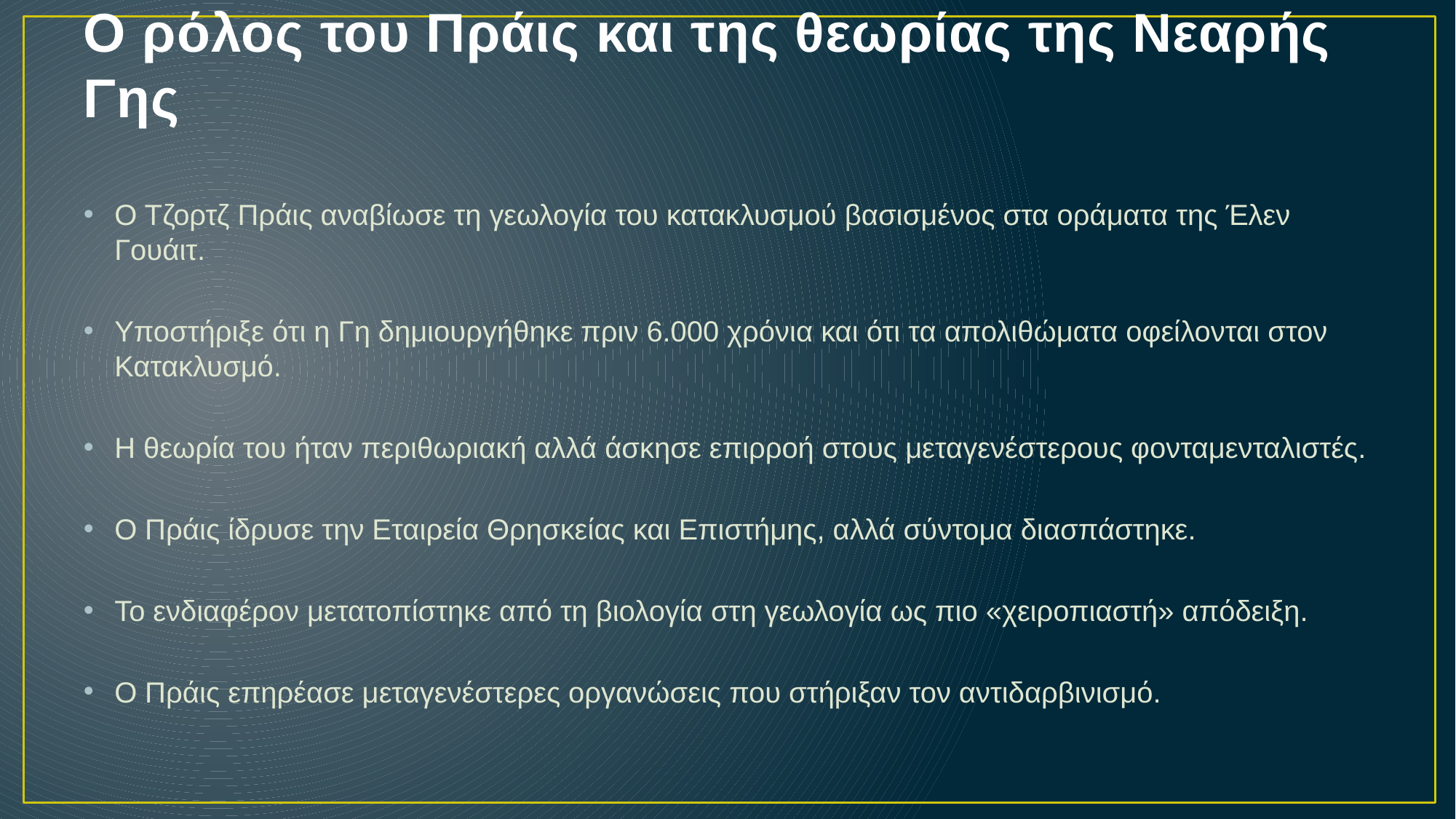

# Ο ρόλος του Πράις και της θεωρίας της Νεαρής Γης
Ο Τζορτζ Πράις αναβίωσε τη γεωλογία του κατακλυσμού βασισμένος στα οράματα της Έλεν Γουάιτ.

Υποστήριξε ότι η Γη δημιουργήθηκε πριν 6.000 χρόνια και ότι τα απολιθώματα οφείλονται στον Κατακλυσμό.

Η θεωρία του ήταν περιθωριακή αλλά άσκησε επιρροή στους μεταγενέστερους φονταμενταλιστές.

Ο Πράις ίδρυσε την Εταιρεία Θρησκείας και Επιστήμης, αλλά σύντομα διασπάστηκε.

Το ενδιαφέρον μετατοπίστηκε από τη βιολογία στη γεωλογία ως πιο «χειροπιαστή» απόδειξη.

Ο Πράις επηρέασε μεταγενέστερες οργανώσεις που στήριξαν τον αντιδαρβινισμό.